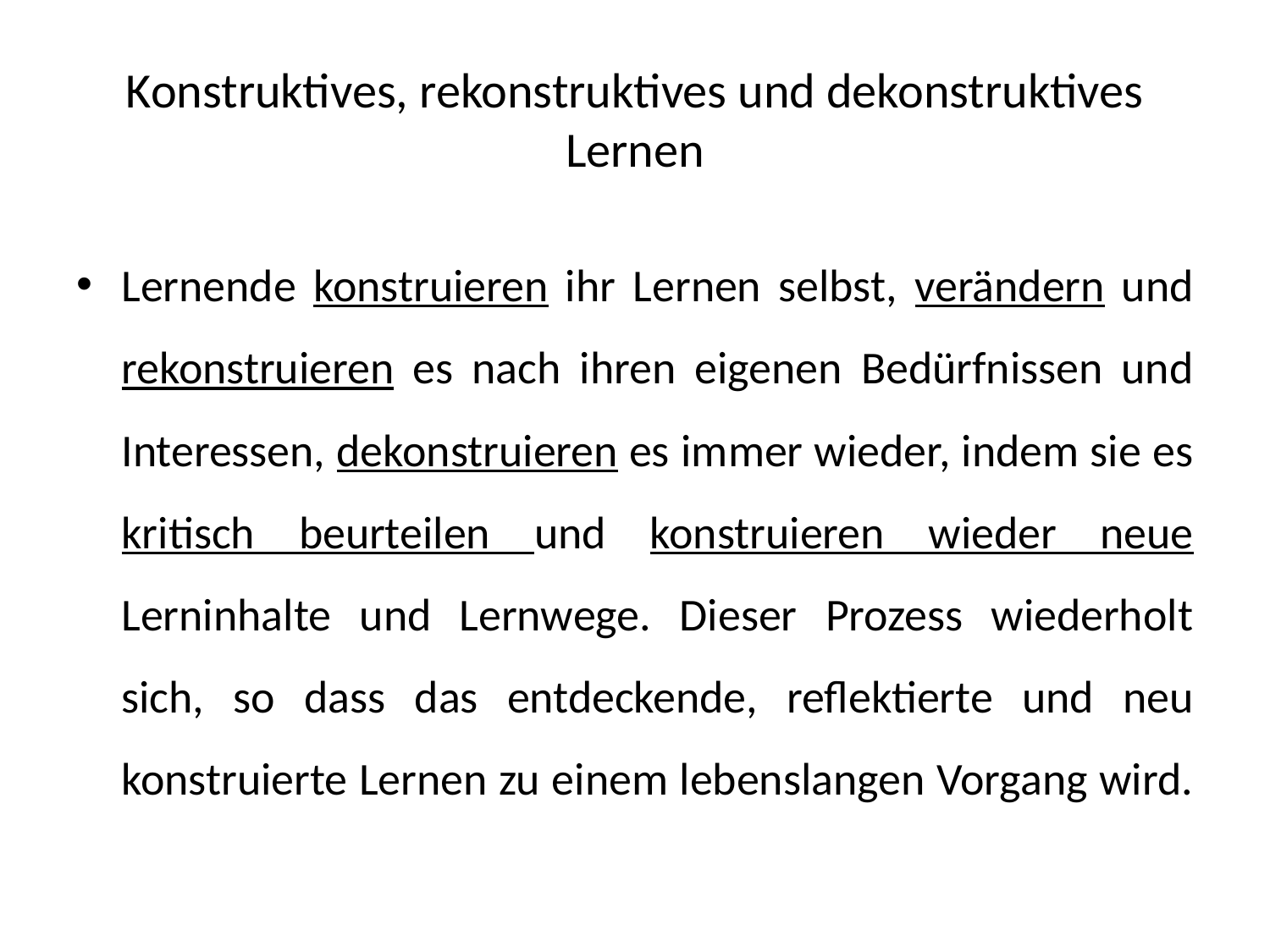

# Konstruktives, rekonstruktives und dekonstruktives Lernen
Lernende konstruieren ihr Lernen selbst, verändern und rekonstruieren es nach ihren eigenen Bedürfnissen und Interessen, dekonstruieren es immer wieder, indem sie es kritisch beurteilen und konstruieren wieder neue Lerninhalte und Lernwege. Dieser Prozess wiederholt sich, so dass das entdeckende, reflektierte und neu konstruierte Lernen zu einem lebenslangen Vorgang wird.